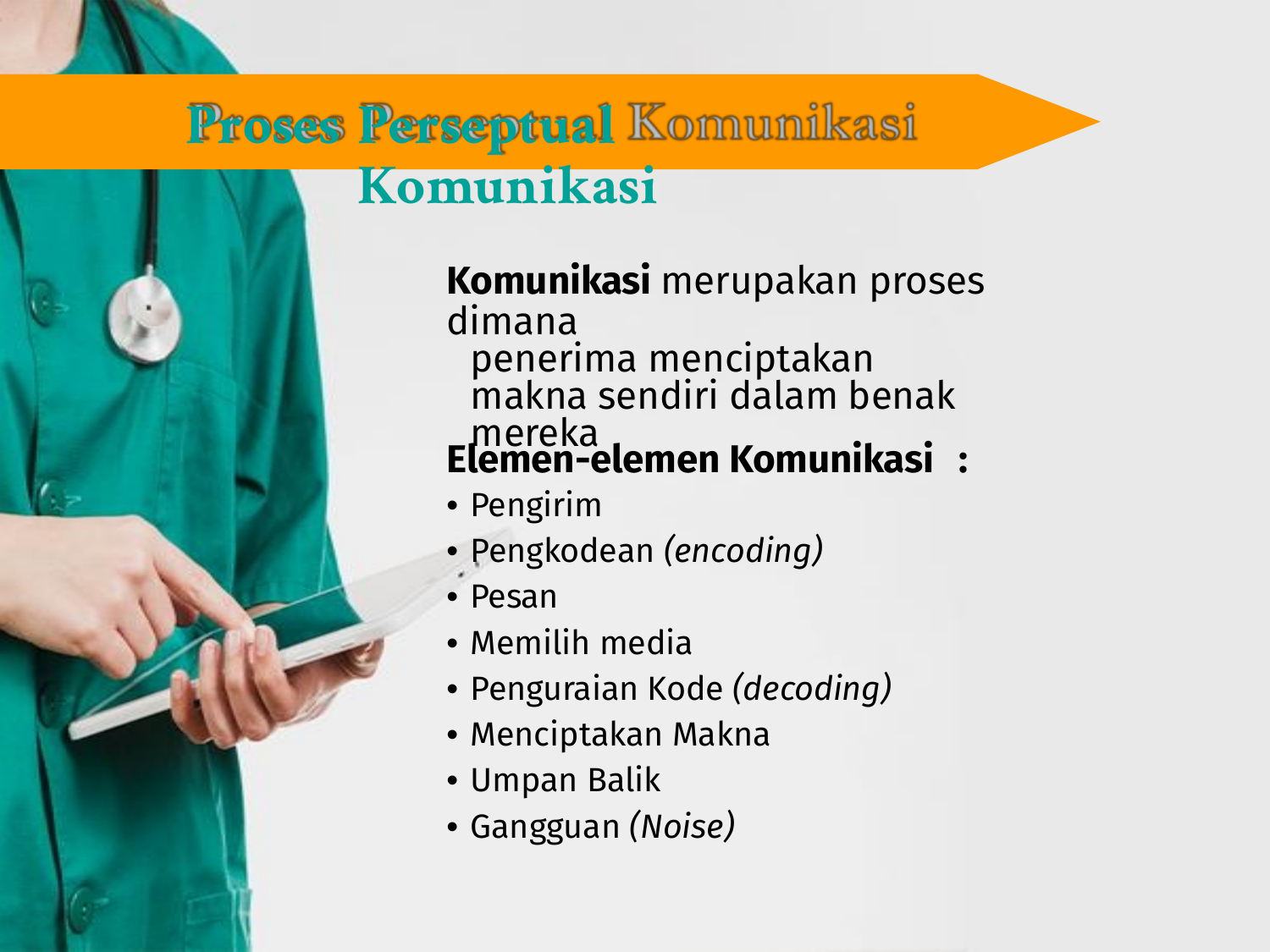

Proses
Perseptual Komunikasi
Komunikasi merupakan proses dimana
penerima menciptakan makna sendiri dalam benak mereka
Elemen-elemen Komunikasi
• Pengirim
• Pengkodean (encoding)
• Pesan
• Memilih media
• Penguraian Kode (decoding)
• Menciptakan Makna
• Umpan Balik
• Gangguan (Noise)
: